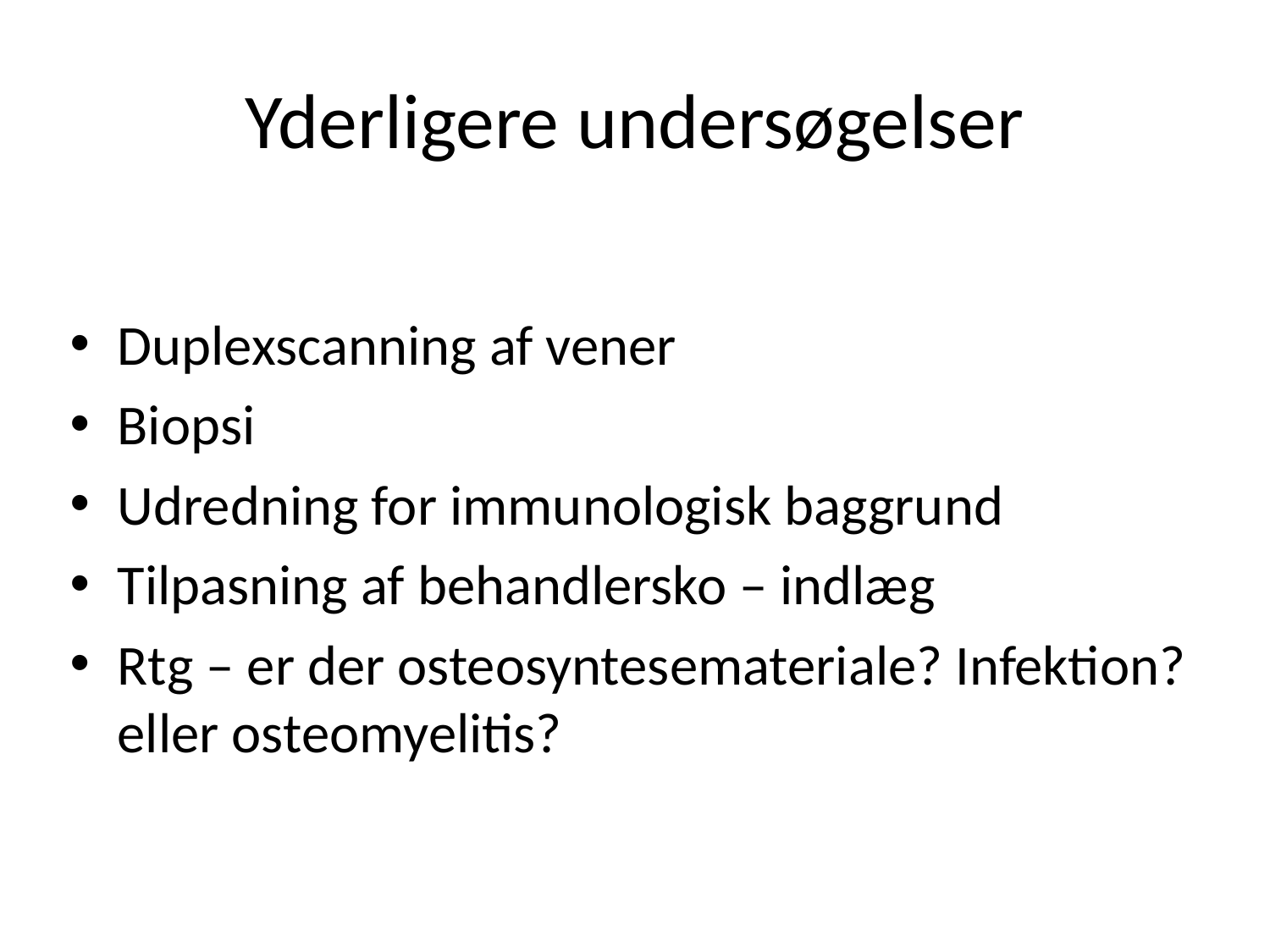

# Yderligere undersøgelser

Duplexscanning af vener
Biopsi
Udredning for immunologisk baggrund
Tilpasning af behandlersko – indlæg
Rtg – er der osteosyntesemateriale? Infektion? eller osteomyelitis?